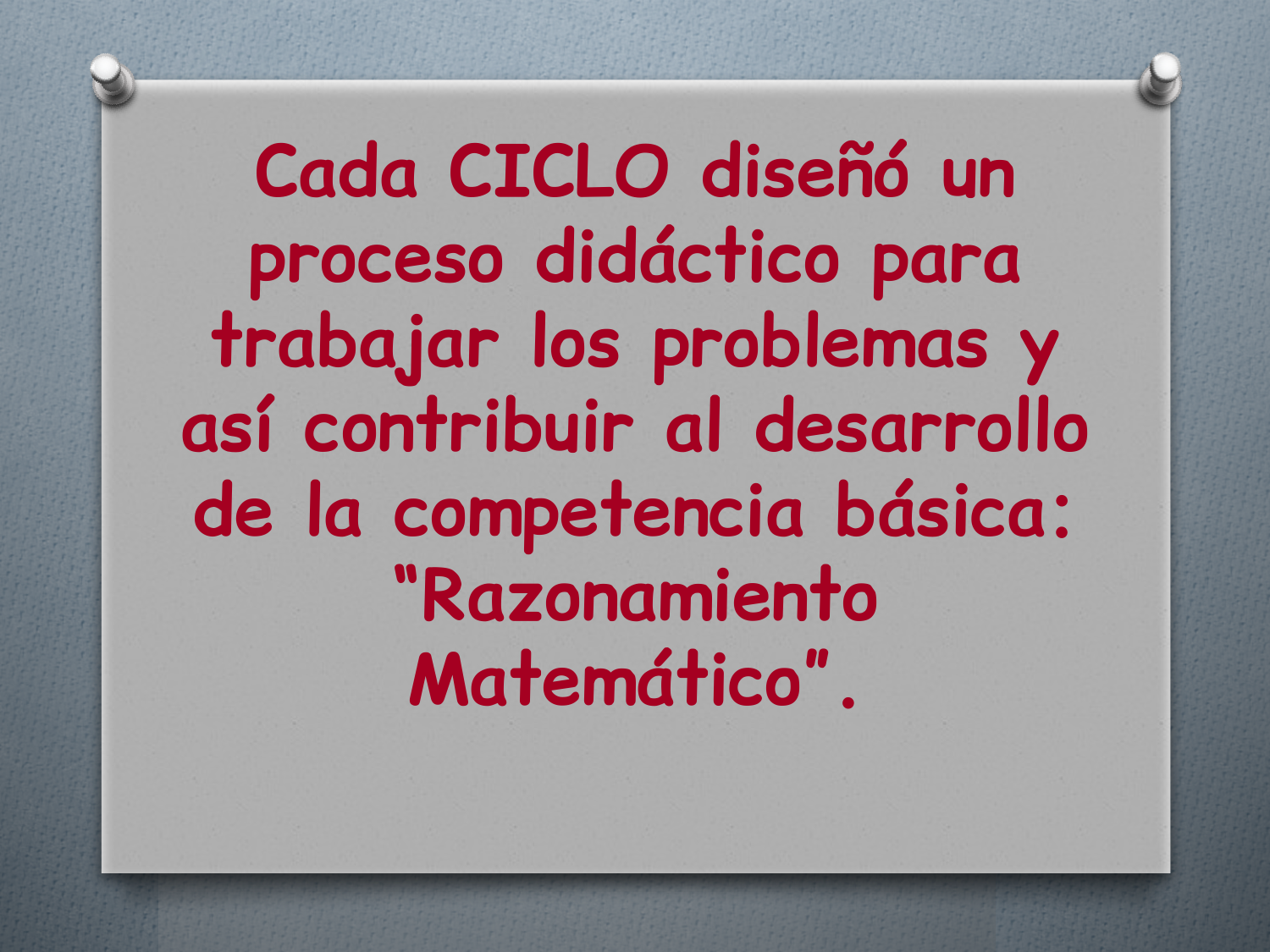

# Cada CICLO diseñó un proceso didáctico para trabajar los problemas y así contribuir al desarrollo de la competencia básica: “Razonamiento Matemático”.